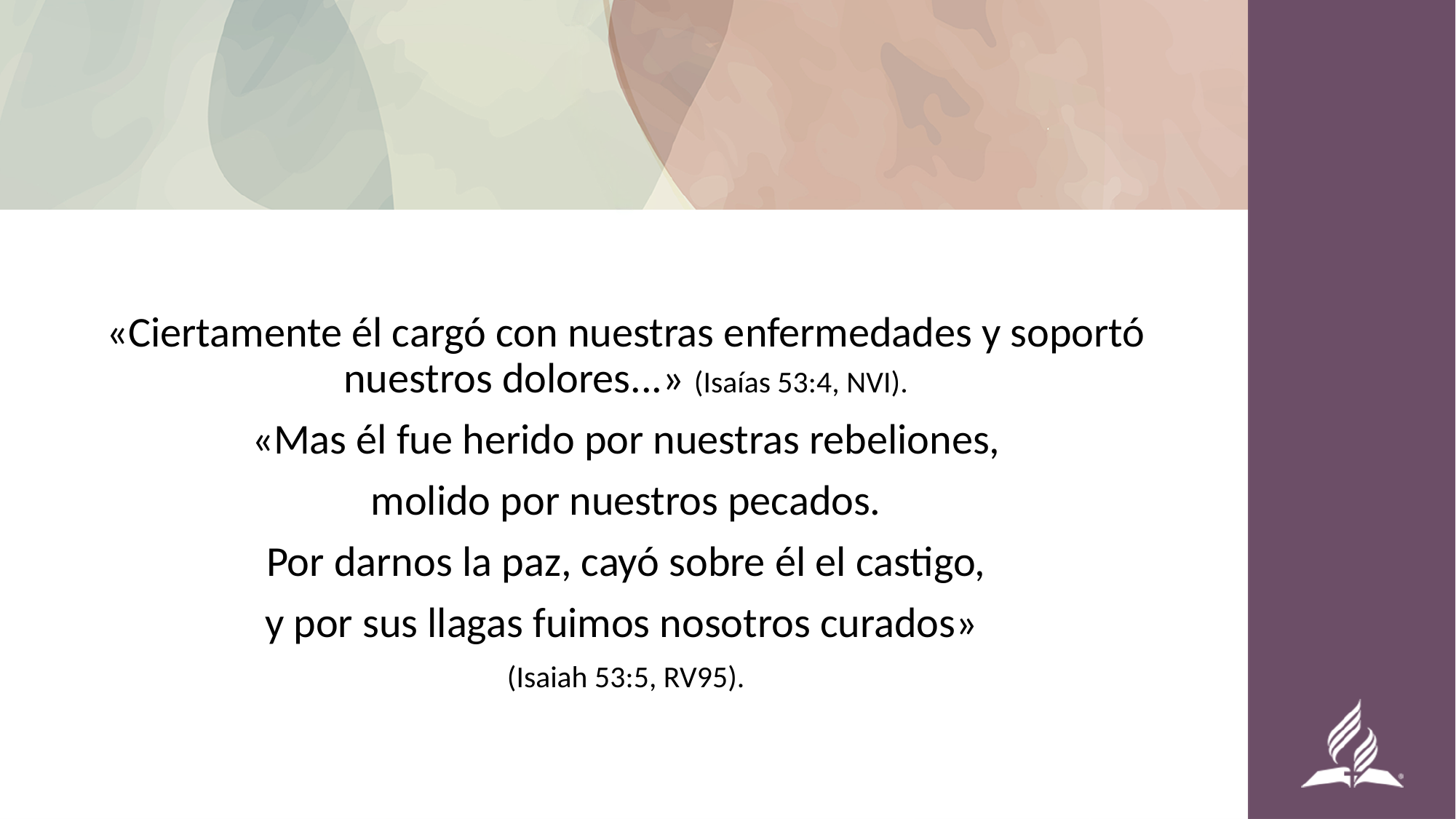

#

«Ciertamente él cargó con nuestras enfermedades y soportó nuestros dolores...» (Isaías 53:4, NVI).
«Mas él fue herido por nuestras rebeliones,
molido por nuestros pecados.
Por darnos la paz, cayó sobre él el castigo,
y por sus llagas fuimos nosotros curados»
(Isaiah 53:5, RV95).